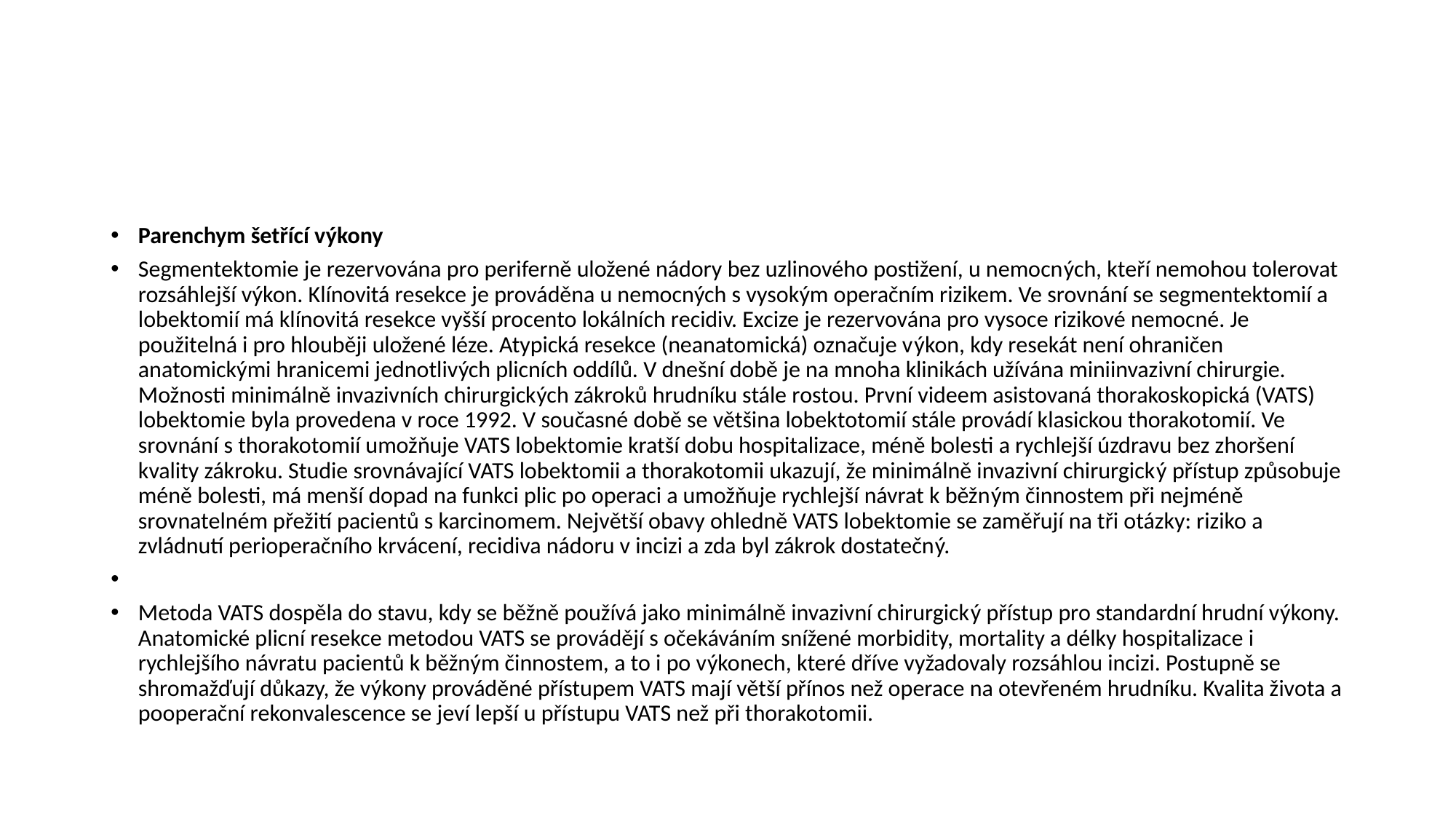

#
Parenchym šetřící výkony
Segmentektomie je rezervována pro periferně uložené nádory bez uzlinového postižení, u nemocných, kteří nemohou tolerovat rozsáhlejší výkon. Klínovitá resekce je prováděna u nemocných s vysokým operačním rizikem. Ve srovnání se segmentektomií a lobektomií má klínovitá resekce vyšší procento lokálních recidiv. Excize je rezervována pro vysoce rizikové nemocné. Je použitelná i pro hlouběji uložené léze. Atypická resekce (neanatomická) označuje výkon, kdy resekát není ohraničen anatomickými hranicemi jednotlivých plicních oddílů. V dnešní době je na mnoha klinikách užívána miniinvazivní chirurgie. Možnosti minimálně invazivních chirurgických zákroků hrudníku stále rostou. První videem asistovaná thorakoskopická (VATS) lobektomie byla provedena v roce 1992. V současné době se většina lobektotomií stále provádí klasickou thorakotomií. Ve srovnání s thorakotomií umožňuje VATS lobektomie kratší dobu hospitalizace, méně bolesti a rychlejší úzdravu bez zhoršení kvality zákroku. Studie srovnávající VATS lobektomii a thorakotomii ukazují, že minimálně invazivní chirurgický přístup způsobuje méně bolesti, má menší dopad na funkci plic po operaci a umožňuje rychlejší návrat k běžným činnostem při nejméně srovnatelném přežití pacientů s karcinomem. Největší obavy ohledně VATS lobektomie se zaměřují na tři otázky: riziko a zvládnutí perioperačního krvácení, recidiva nádoru v incizi a zda byl zákrok dostatečný.

Metoda VATS dospěla do stavu, kdy se běžně používá jako minimálně invazivní chirurgický přístup pro standardní hrudní výkony. Anatomické plicní resekce metodou VATS se provádějí s očekáváním snížené morbidity, mortality a délky hospitalizace i rychlejšího návratu pacientů k běžným činnostem, a to i po výkonech, které dříve vyžadovaly rozsáhlou incizi. Postupně se shromažďují důkazy, že výkony prováděné přístupem VATS mají větší přínos než operace na otevřeném hrudníku. Kvalita života a pooperační rekonvalescence se jeví lepší u přístupu VATS než při thorakotomii.